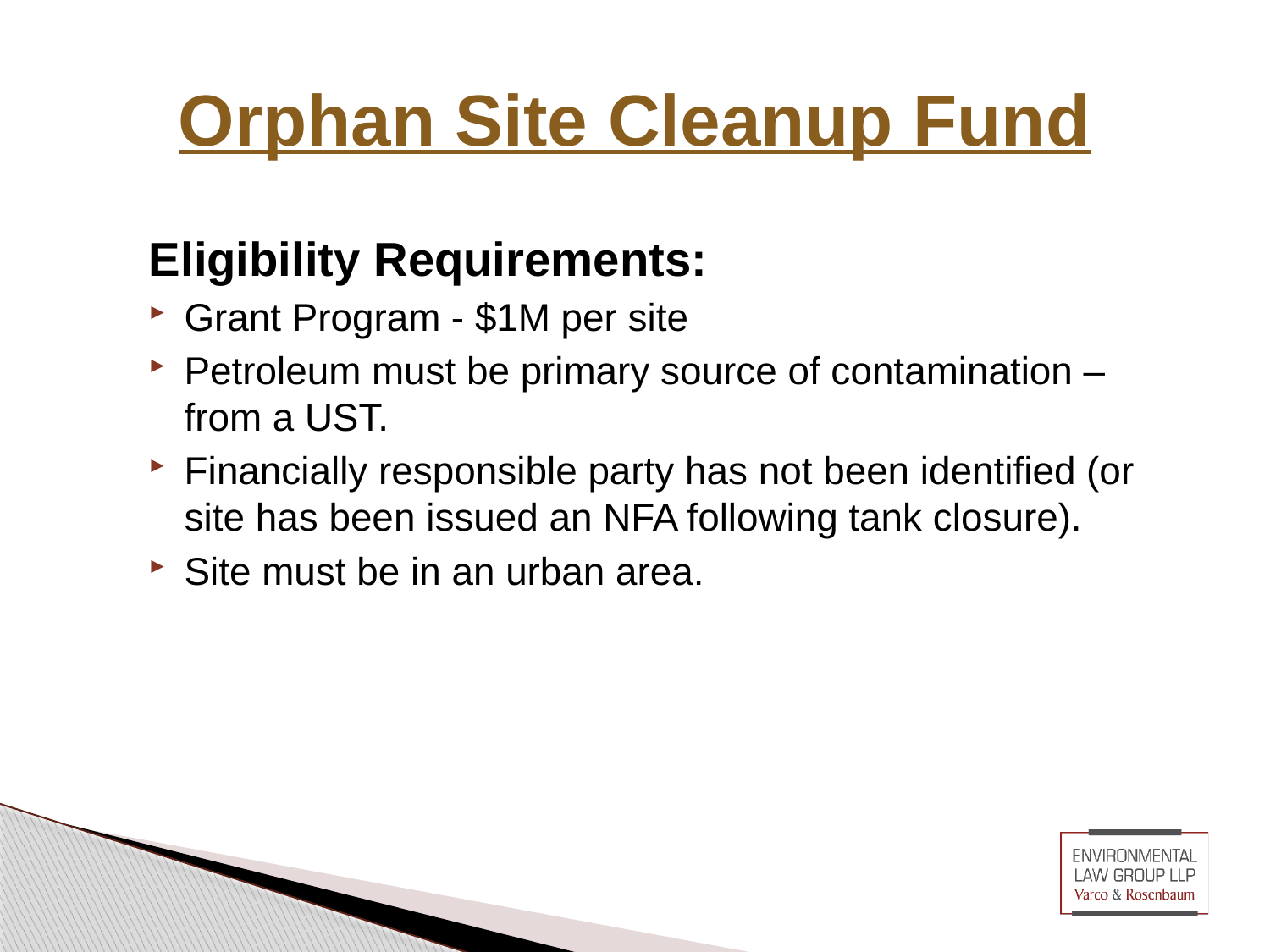

# Orphan Site Cleanup Fund
Eligibility Requirements:
Grant Program - $1M per site
Petroleum must be primary source of contamination – from a UST.
Financially responsible party has not been identified (or site has been issued an NFA following tank closure).
Site must be in an urban area.